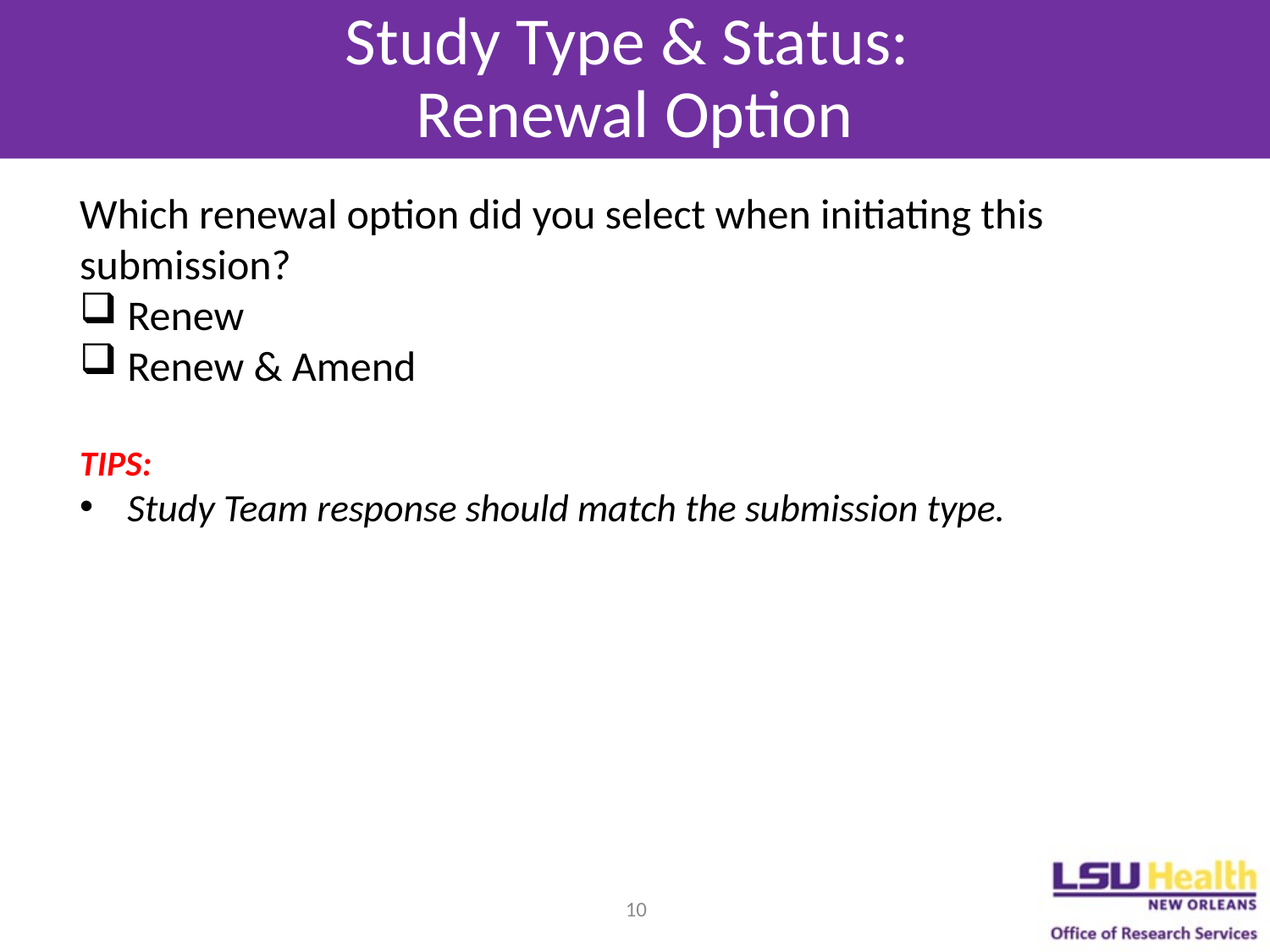

# Study Type & Status: Renewal Option
Which renewal option did you select when initiating this submission?
Renew
Renew & Amend

TIPS:
Study Team response should match the submission type.
10